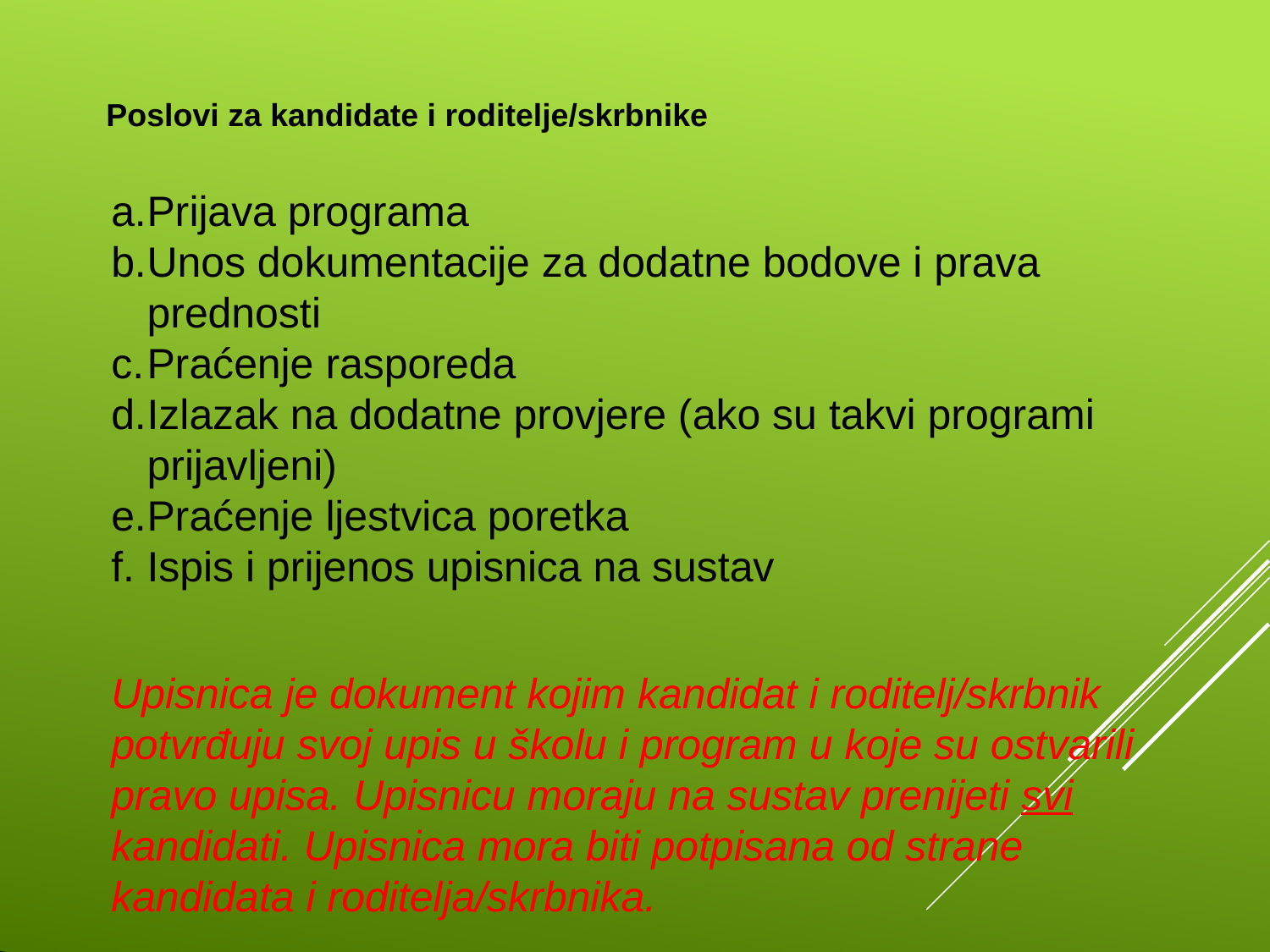

# Poslovi za kandidate i roditelje/skrbnike
Prijava programa
Unos dokumentacije za dodatne bodove i prava prednosti
Praćenje rasporeda
Izlazak na dodatne provjere (ako su takvi programi prijavljeni)
Praćenje ljestvica poretka
Ispis i prijenos upisnica na sustav

Upisnica je dokument kojim kandidat i roditelj/skrbnik potvrđuju svoj upis u školu i program u koje su ostvarili pravo upisa. Upisnicu moraju na sustav prenijeti svi kandidati. Upisnica mora biti potpisana od strane kandidata i roditelja/skrbnika.